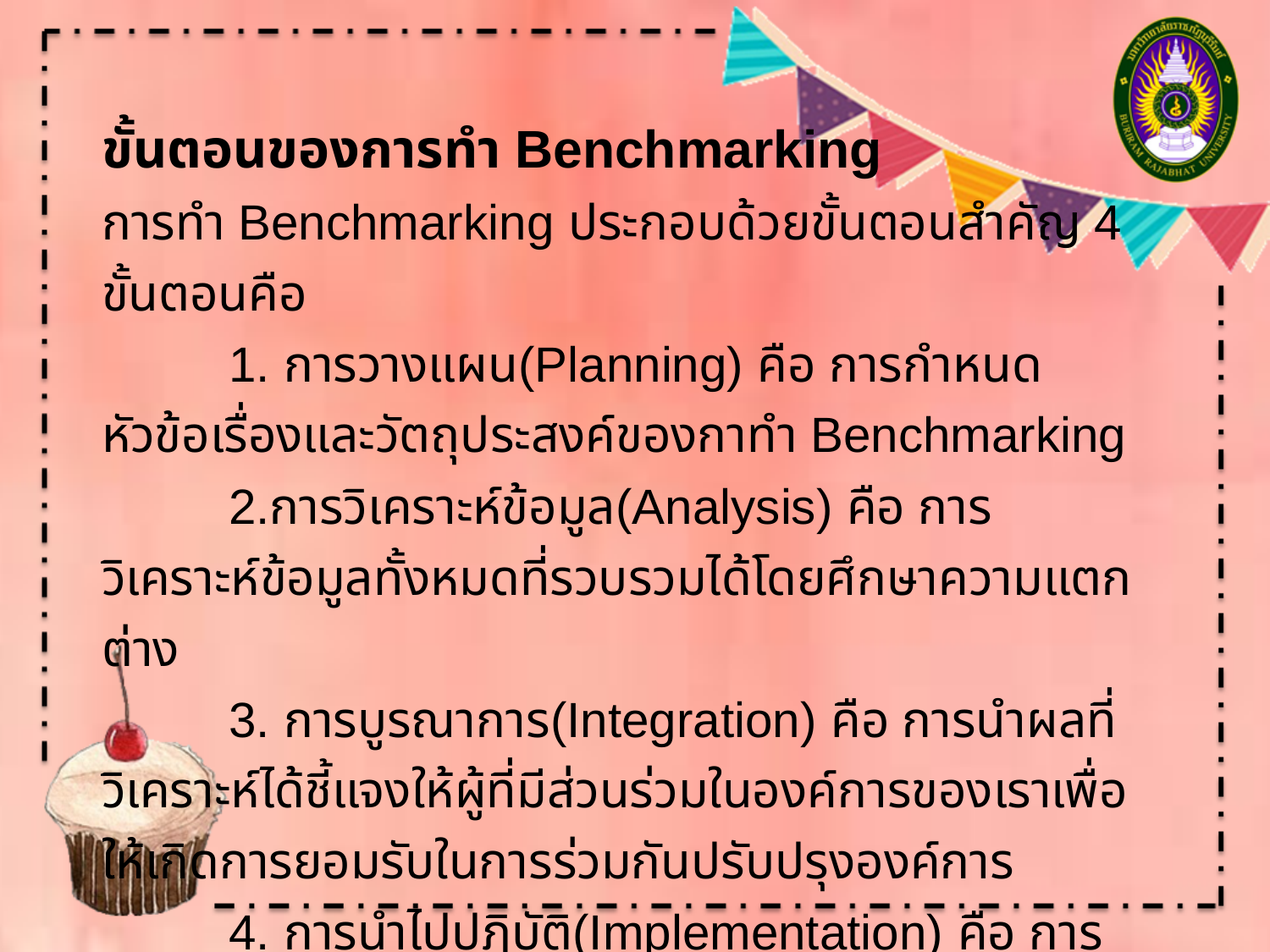

ขั้นตอนของการทำ Benchmarking
การทำ Benchmarking ประกอบด้วยขั้นตอนสำคัญ 4 ขั้นตอนคือ
	1. การวางแผน(Planning) คือ การกำหนดหัวข้อเรื่องและวัตถุประสงค์ของกาทำ Benchmarking
	2.การวิเคราะห์ข้อมูล(Analysis) คือ การวิเคราะห์ข้อมูลทั้งหมดที่รวบรวมได้โดยศึกษาความแตกต่าง
	3. การบูรณาการ(Integration) คือ การนำผลที่วิเคราะห์ได้ชี้แจงให้ผู้ที่มีส่วนร่วมในองค์การของเราเพื่อให้เกิดการยอมรับในการร่วมกันปรับปรุงองค์การ
	4. การนำไปปฏิบัติ(Implementation) คือ การกำหนดแผนปฏิบัติการ